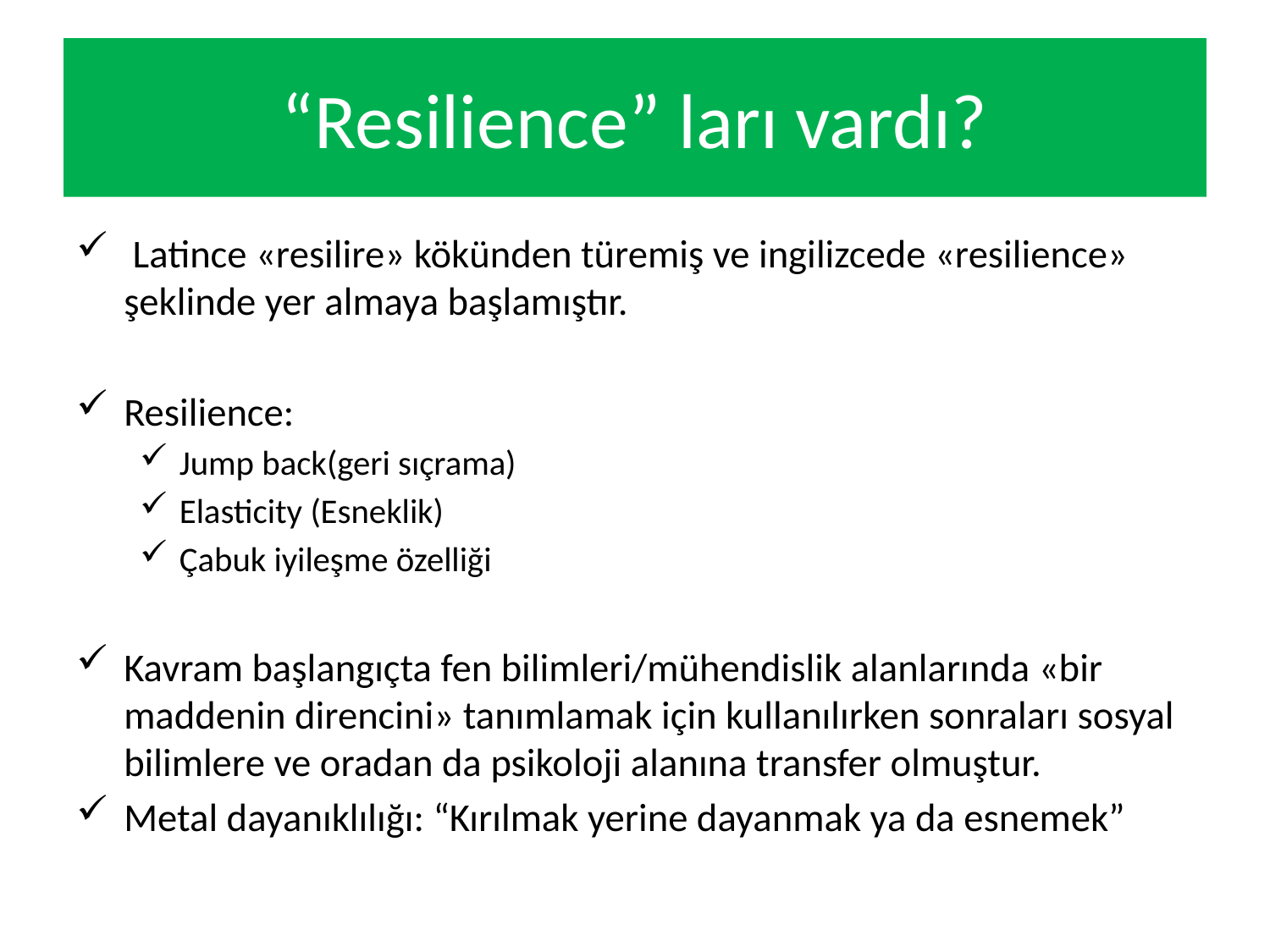

# “Resilience” ları vardı?
 Latince «resilire» kökünden türemiş ve ingilizcede «resilience» şeklinde yer almaya başlamıştır.

Resilience:
Jump back(geri sıçrama)
Elasticity (Esneklik)
Çabuk iyileşme özelliği

Kavram başlangıçta fen bilimleri/mühendislik alanlarında «bir maddenin direncini» tanımlamak için kullanılırken sonraları sosyal bilimlere ve oradan da psikoloji alanına transfer olmuştur.
Metal dayanıklılığı: “Kırılmak yerine dayanmak ya da esnemek”